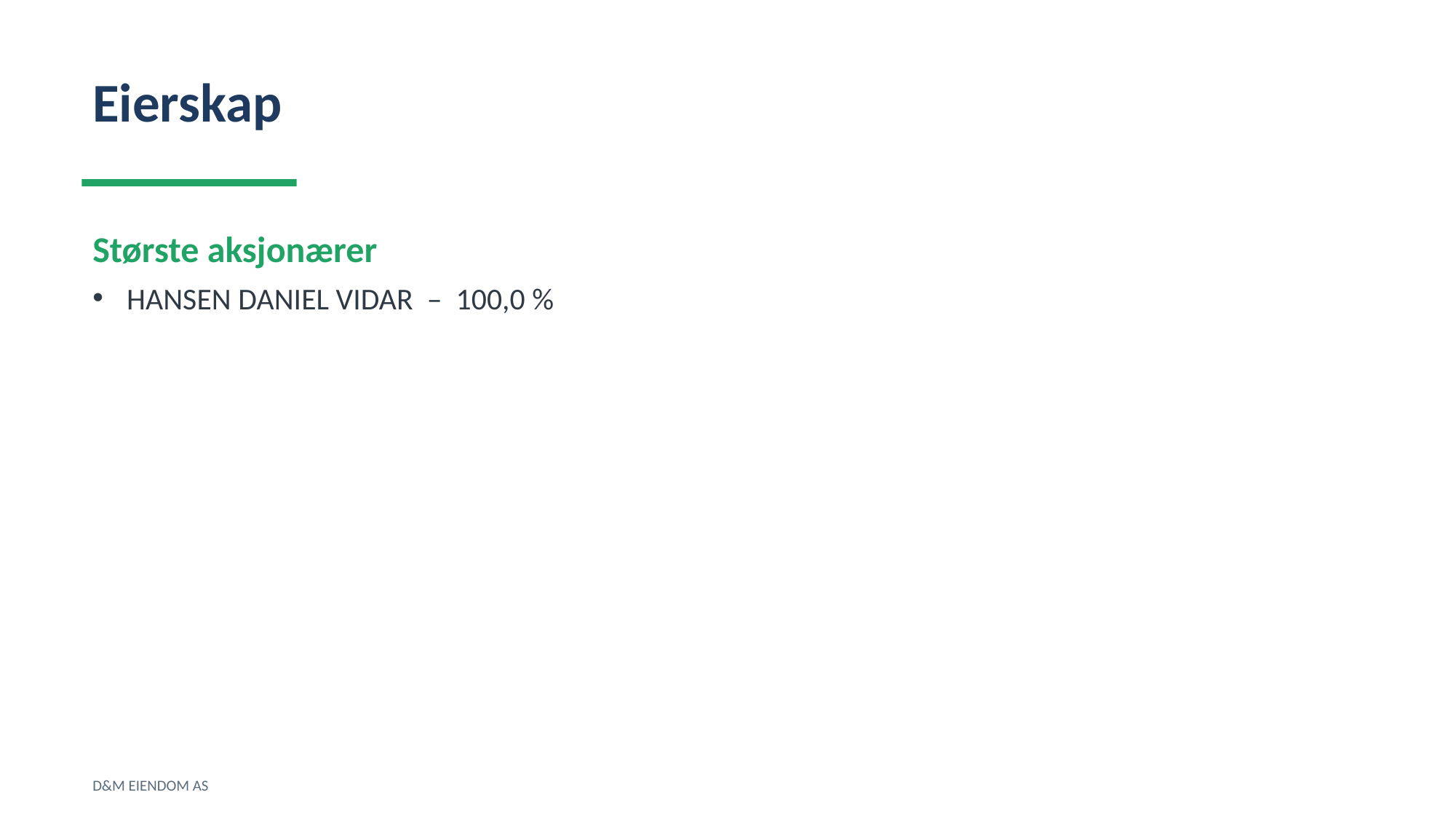

Eierskap

Største aksjonærer
HANSEN DANIEL VIDAR  –  100,0 %
D&M EIENDOM AS